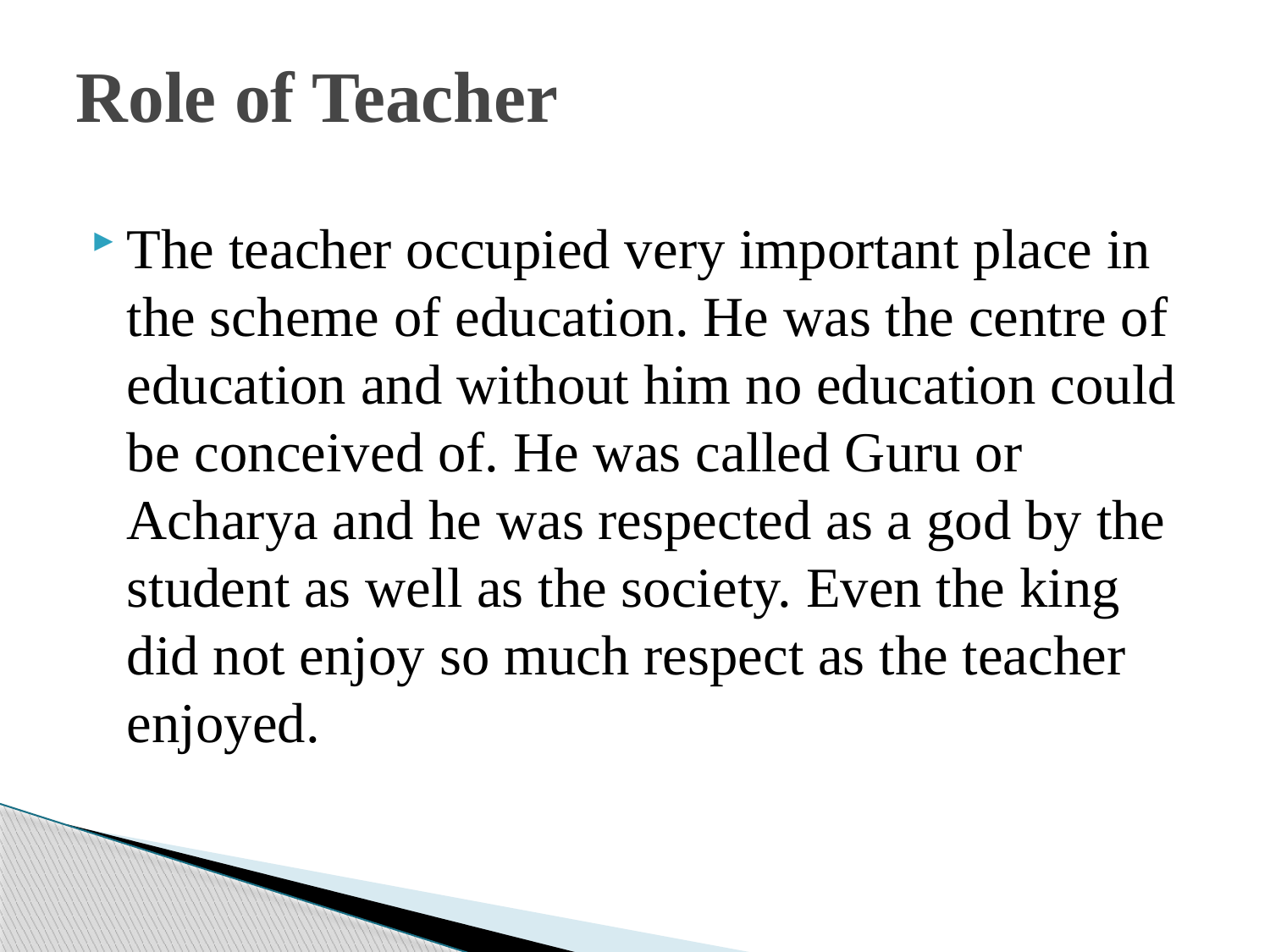

# Role of Teacher
The teacher occupied very important place in the scheme of education. He was the centre of education and without him no education could be conceived of. He was called Guru or Acharya and he was respected as a god by the student as well as the society. Even the king did not enjoy so much respect as the teacher enjoyed.